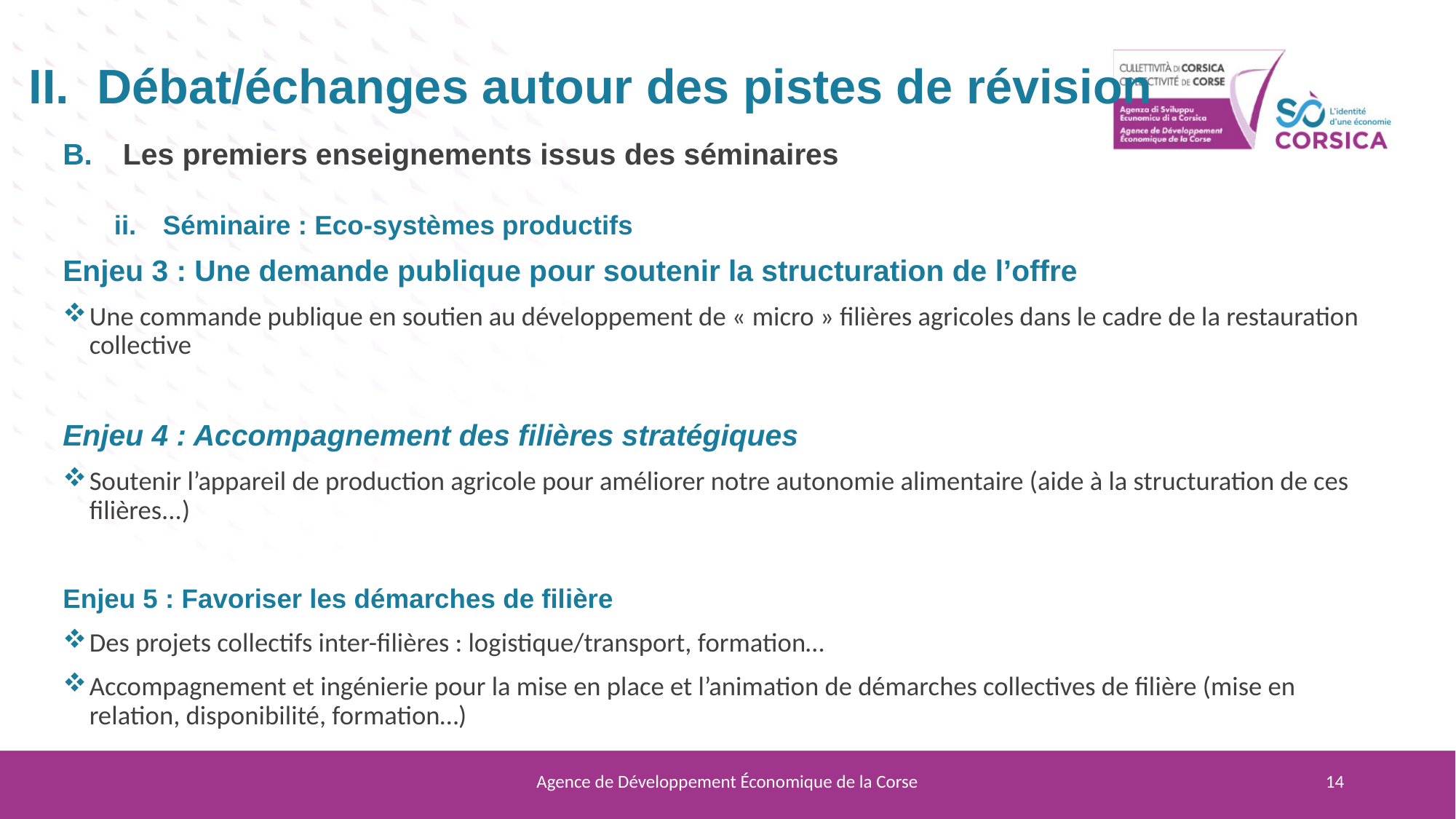

# Débat/échanges autour des pistes de révision
Les premiers enseignements issus des séminaires

Séminaire : Eco-systèmes productifs
Enjeu 3 : Une demande publique pour soutenir la structuration de l’offre
Une commande publique en soutien au développement de « micro » filières agricoles dans le cadre de la restauration collective

Enjeu 4 : Accompagnement des filières stratégiques
Soutenir l’appareil de production agricole pour améliorer notre autonomie alimentaire (aide à la structuration de ces filières...)

Enjeu 5 : Favoriser les démarches de filière
Des projets collectifs inter-filières : logistique/transport, formation…
Accompagnement et ingénierie pour la mise en place et l’animation de démarches collectives de filière (mise en relation, disponibilité, formation…)

Agence de Développement Économique de la Corse
14